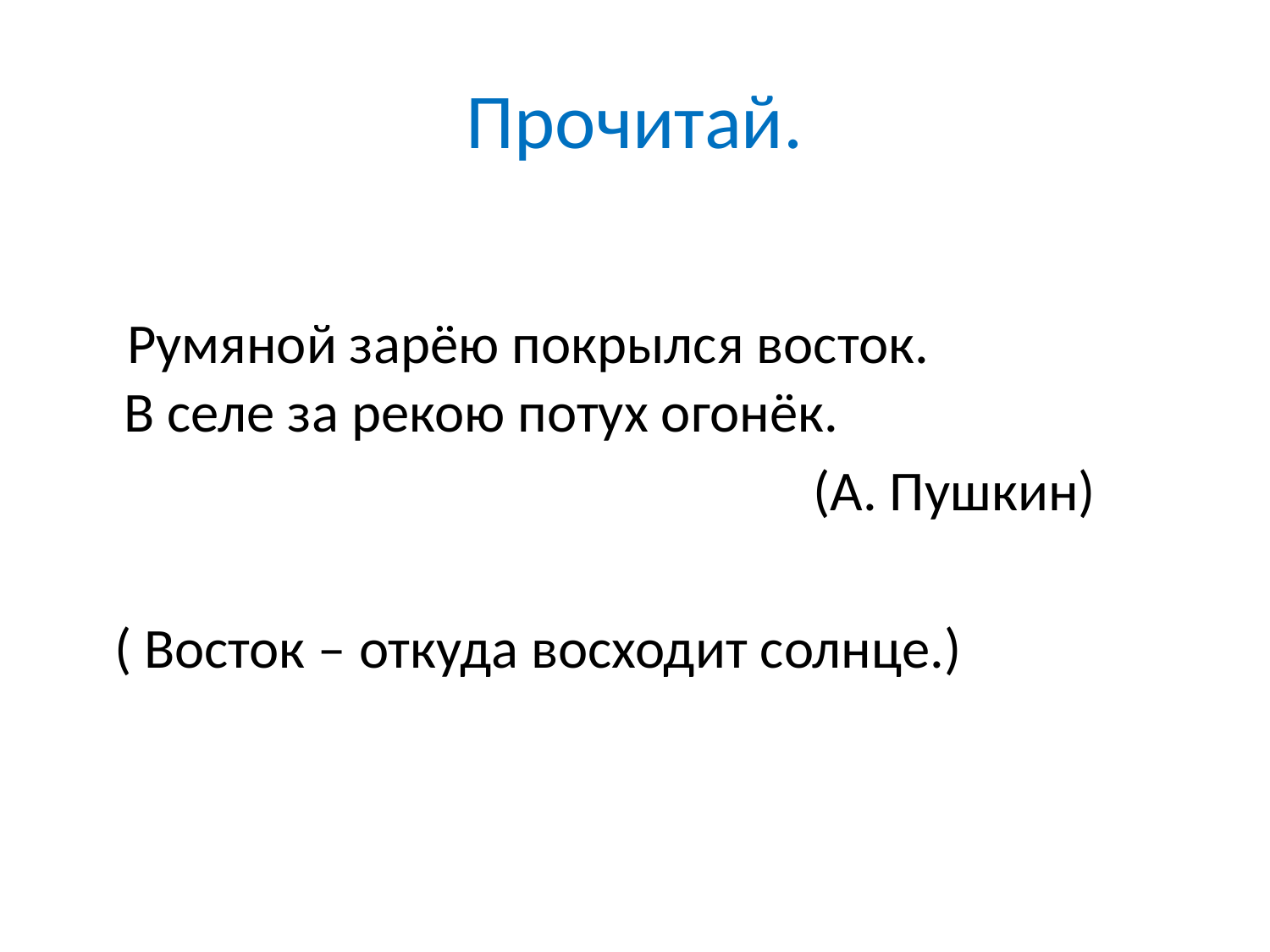

# Прочитай.

    Румяной зарёю покрылся восток.                    В селе за рекою потух огонёк.
                                                          (А. Пушкин)

   ( Восток – откуда восходит солнце.)